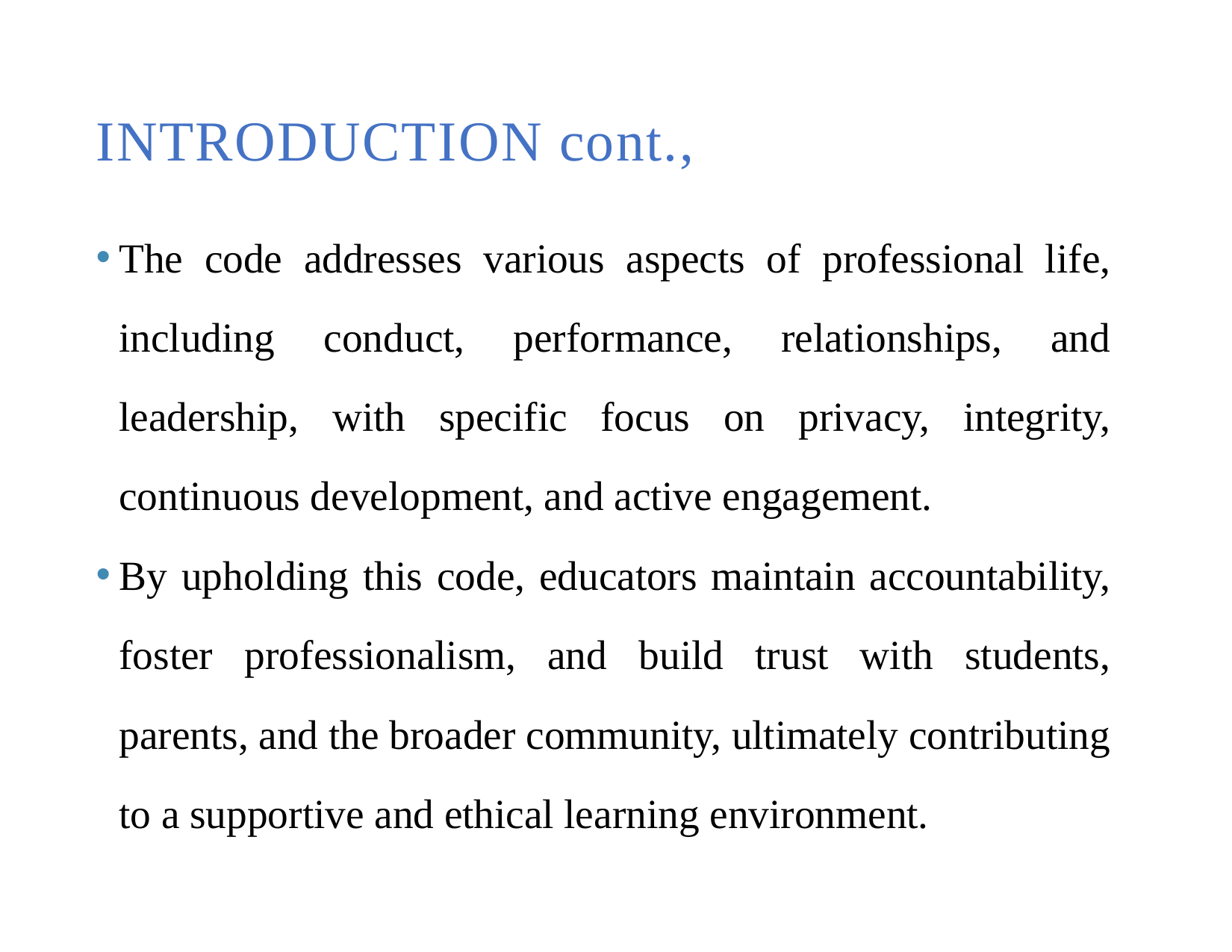

# INTRODUCTION cont.,
The code addresses various aspects of professional life, including conduct, performance, relationships, and leadership, with specific focus on privacy, integrity, continuous development, and active engagement.
By upholding this code, educators maintain accountability, foster professionalism, and build trust with students, parents, and the broader community, ultimately contributing to a supportive and ethical learning environment.